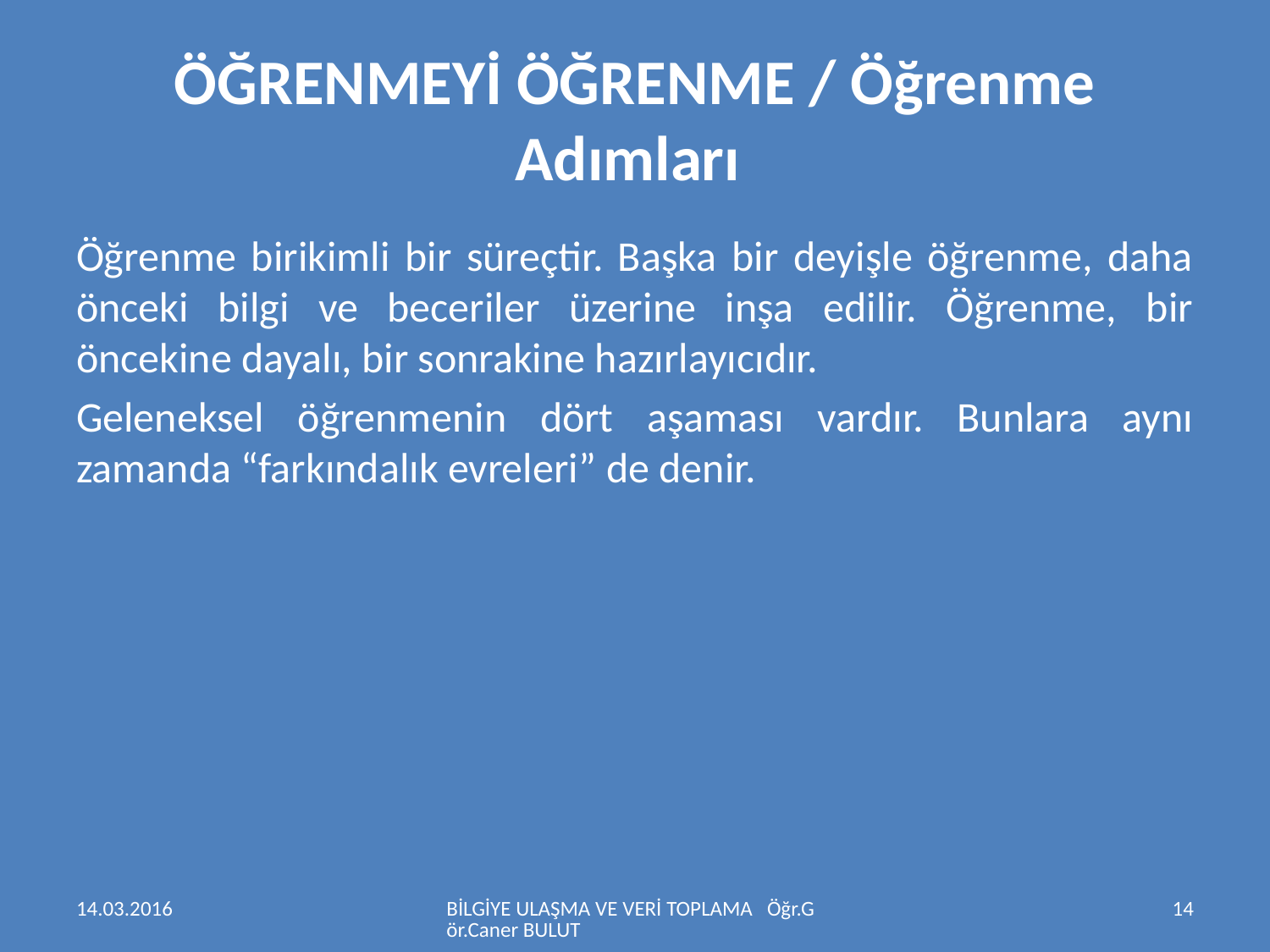

# ÖĞRENMEYİ ÖĞRENME / Öğrenme Adımları
Öğrenme birikimli bir süreçtir. Başka bir deyişle öğrenme, daha önceki bilgi ve beceriler üzerine inşa edilir. Öğrenme, bir öncekine dayalı, bir sonrakine hazırlayıcıdır.
Geleneksel öğrenmenin dört aşaması vardır. Bunlara aynı zamanda “farkındalık evreleri” de denir.
14.03.2016
BİLGİYE ULAŞMA VE VERİ TOPLAMA   Öğr.Gör.Caner BULUT
14